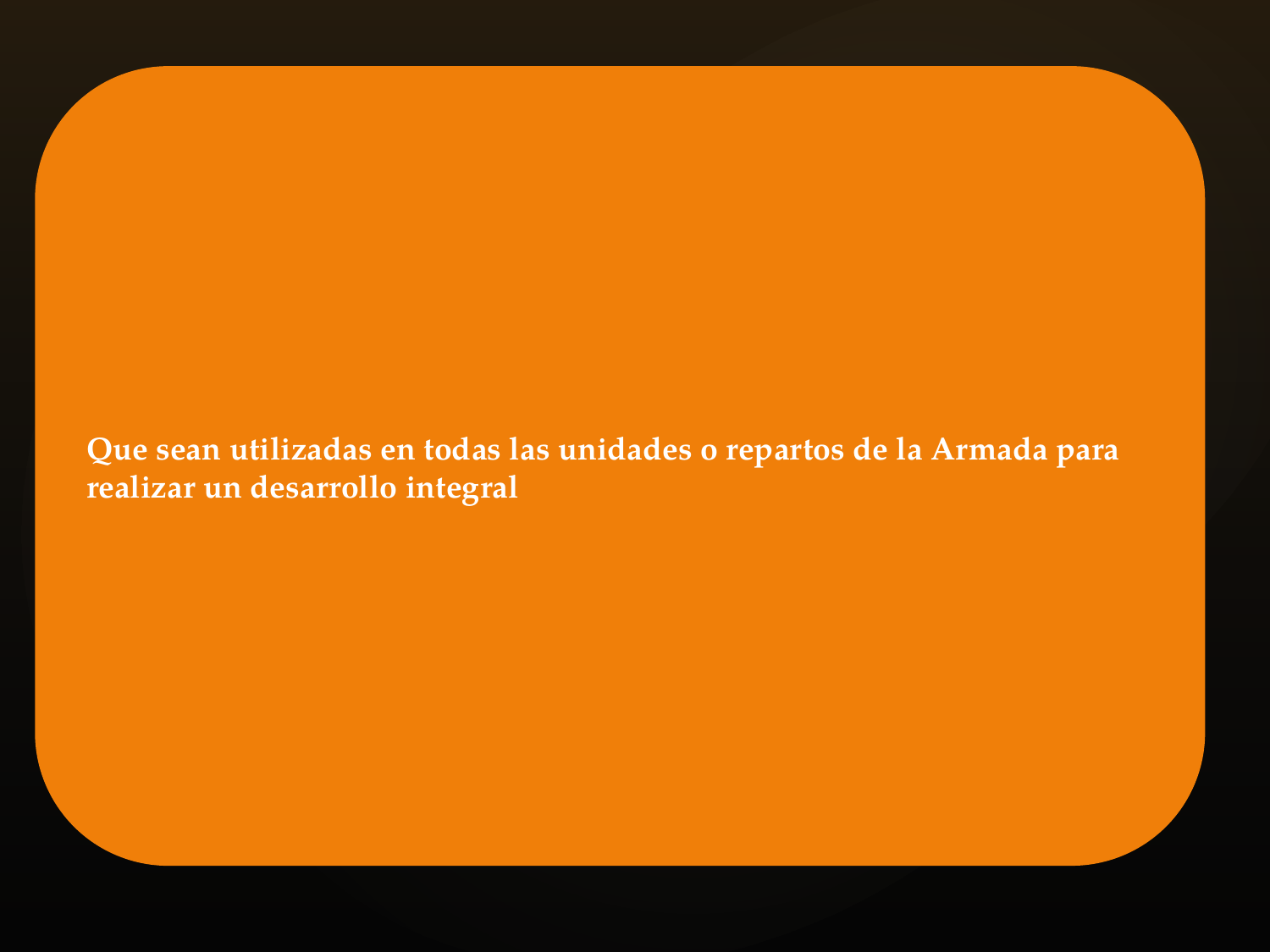

Que sean utilizadas en todas las unidades o repartos de la Armada para realizar un desarrollo integral